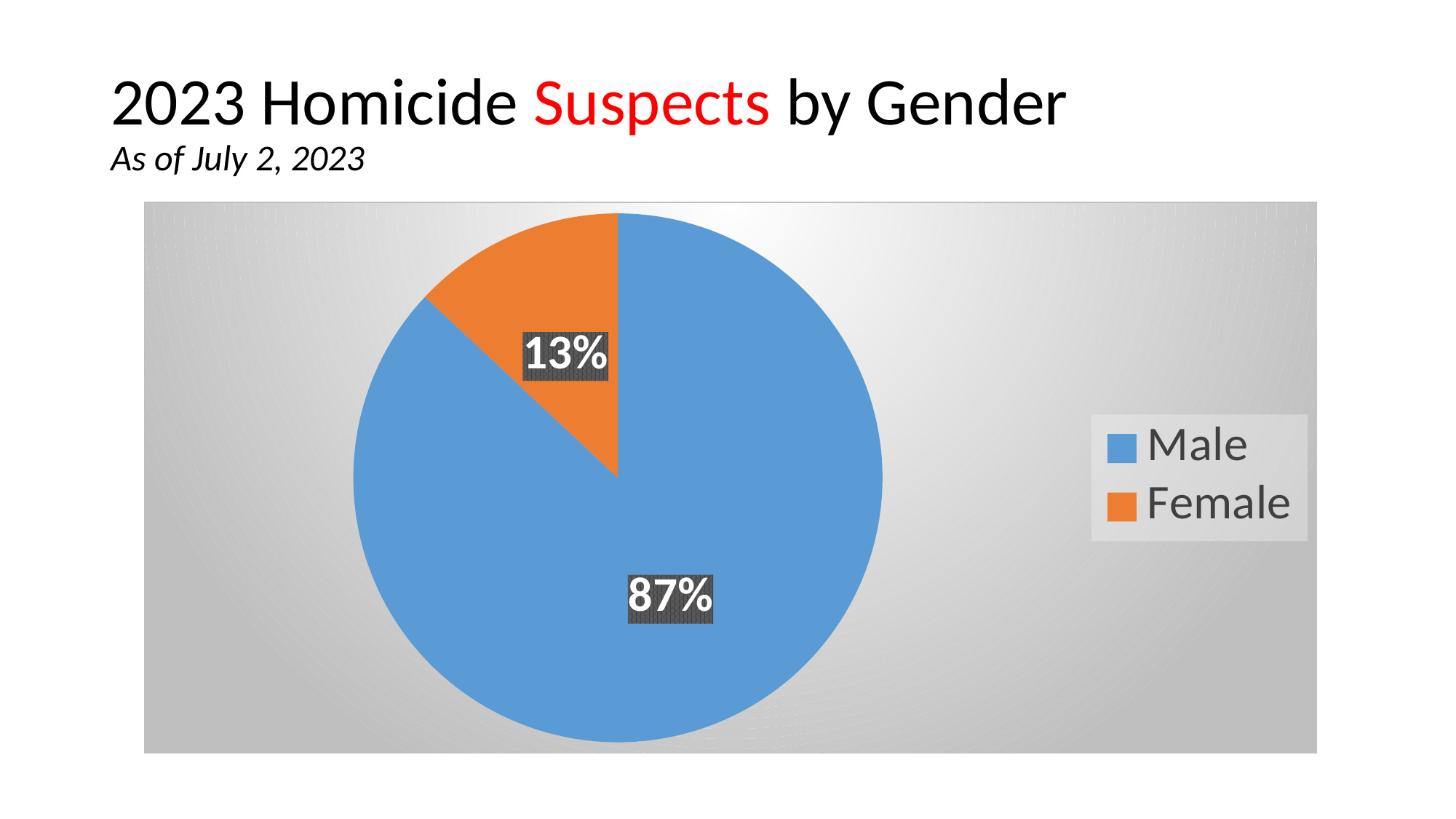

# 2023 Homicide Suspects by Gender As of July 2, 2023

### Chart

| Category |  |
|---|---|
| Male | 0.87 |
| Female | 0.13 |